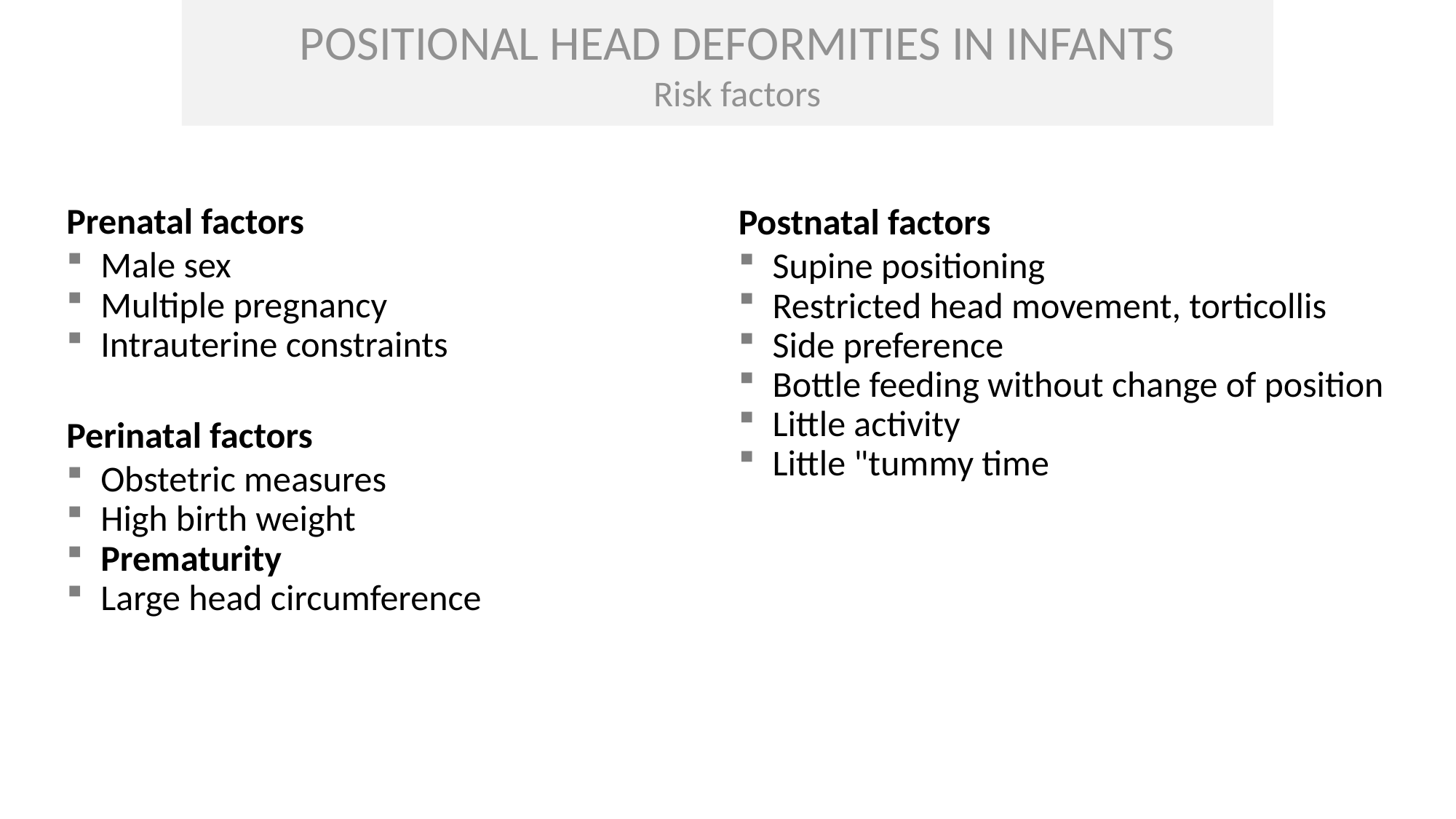

Positional head deformities in infants
Risk factors
Prenatal factors
Male sex
Multiple pregnancy
Intrauterine constraints

Perinatal factors
Obstetric measures
High birth weight
Prematurity
Large head circumference
Postnatal factors
Supine positioning
Restricted head movement, torticollis
Side preference
Bottle feeding without change of position
Little activity
Little "tummy time